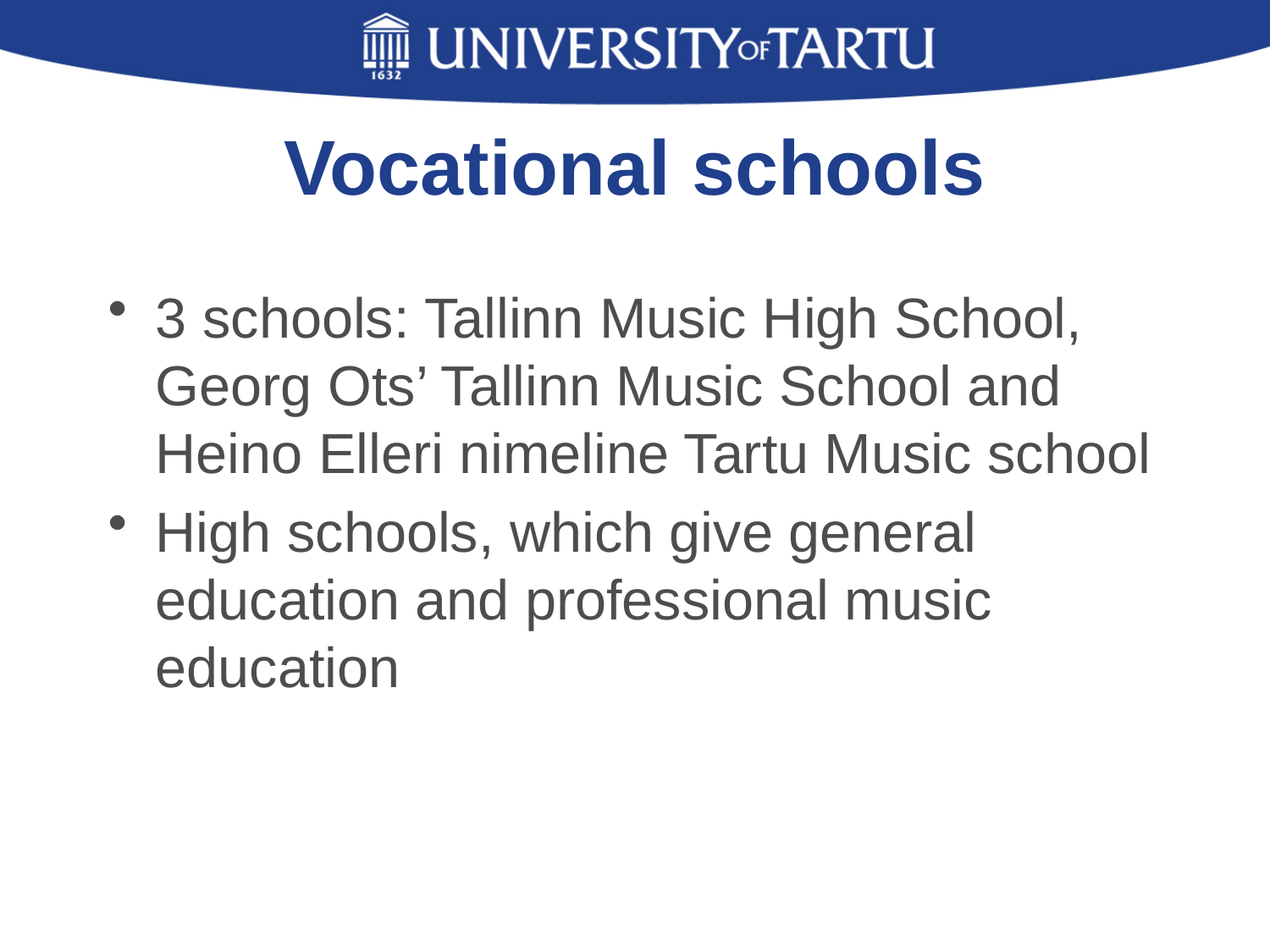

# Vocational schools
3 schools: Tallinn Music High School, Georg Ots’ Tallinn Music School and Heino Elleri nimeline Tartu Music school
High schools, which give general education and professional music education